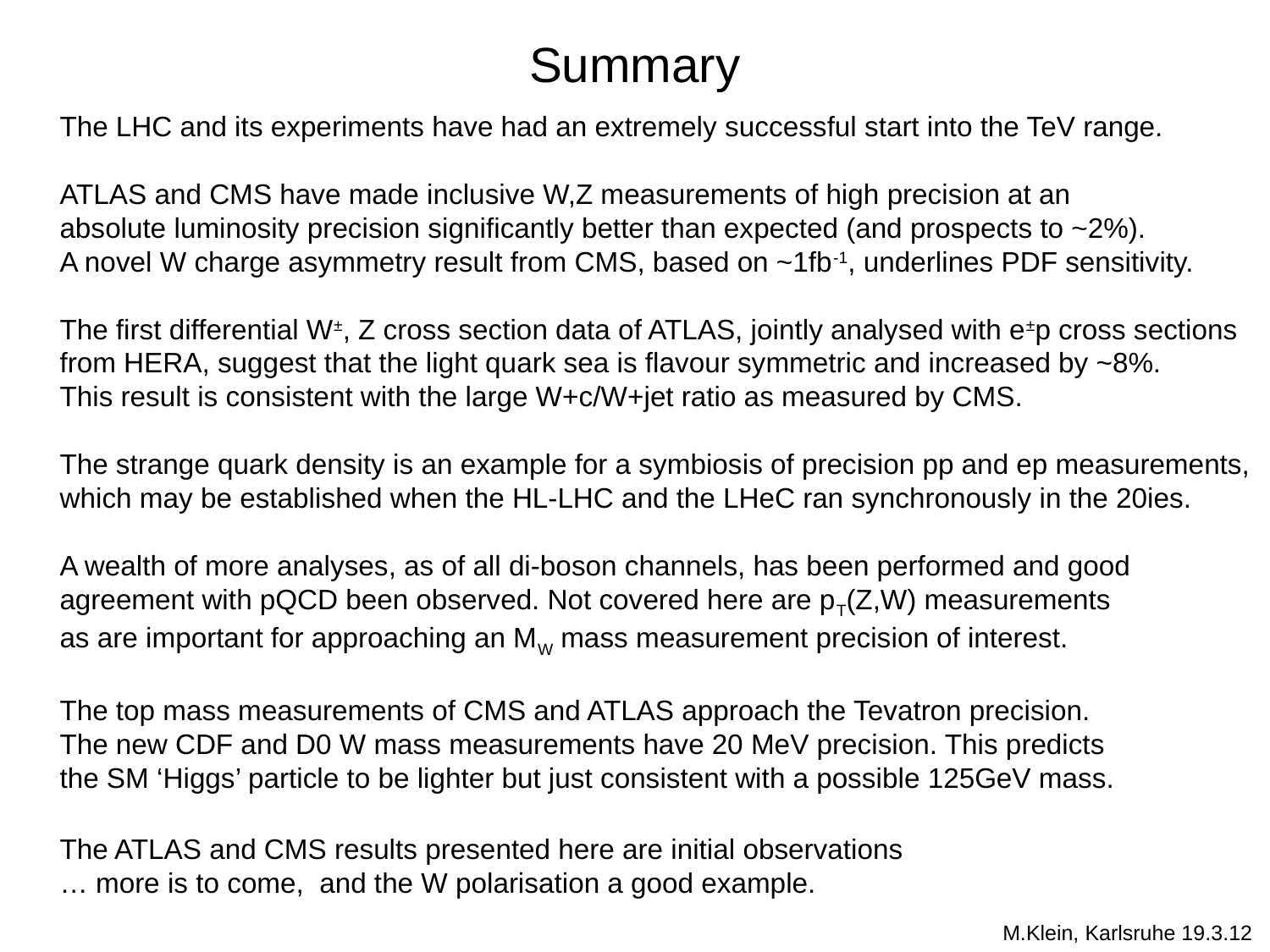

# Summary
The LHC and its experiments have had an extremely successful start into the TeV range.

ATLAS and CMS have made inclusive W,Z measurements of high precision at an
absolute luminosity precision significantly better than expected (and prospects to ~2%).
A novel W charge asymmetry result from CMS, based on ~1fb-1, underlines PDF sensitivity.

The first differential W±, Z cross section data of ATLAS, jointly analysed with e±p cross sections
from HERA, suggest that the light quark sea is flavour symmetric and increased by ~8%.
This result is consistent with the large W+c/W+jet ratio as measured by CMS.

The strange quark density is an example for a symbiosis of precision pp and ep measurements,
which may be established when the HL-LHC and the LHeC ran synchronously in the 20ies.

A wealth of more analyses, as of all di-boson channels, has been performed and good
agreement with pQCD been observed. Not covered here are pT(Z,W) measurements
as are important for approaching an MW mass measurement precision of interest.

The top mass measurements of CMS and ATLAS approach the Tevatron precision.
The new CDF and D0 W mass measurements have 20 MeV precision. This predicts
the SM ‘Higgs’ particle to be lighter but just consistent with a possible 125GeV mass.

The ATLAS and CMS results presented here are initial observations
… more is to come,  and the W polarisation a good example.
M.Klein, Karlsruhe 19.3.12